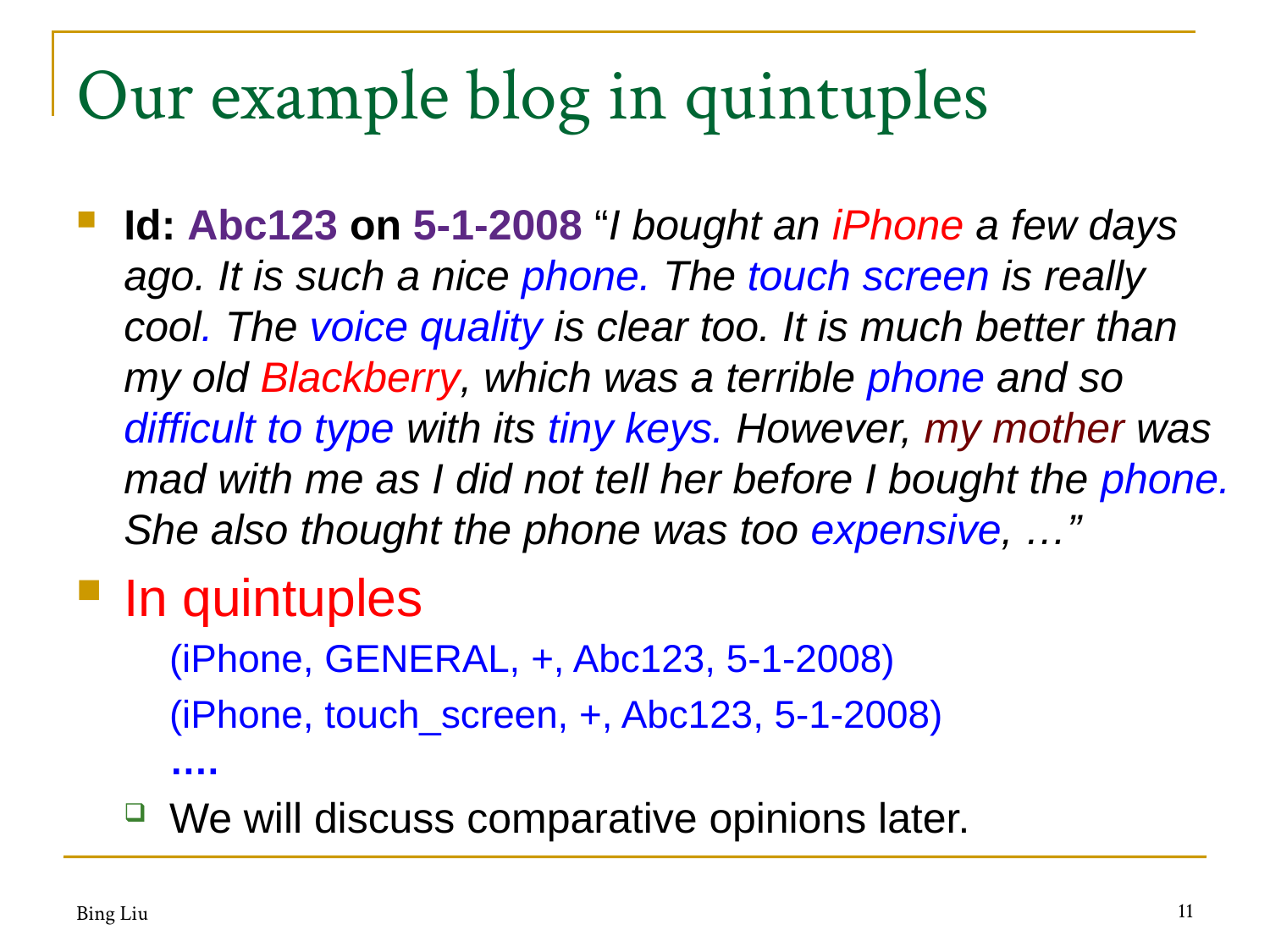

# Our example blog in quintuples
Id: Abc123 on 5-1-2008 “I bought an iPhone a few days ago. It is such a nice phone. The touch screen is really cool. The voice quality is clear too. It is much better than my old Blackberry, which was a terrible phone and so difficult to type with its tiny keys. However, my mother was mad with me as I did not tell her before I bought the phone. She also thought the phone was too expensive, …”
In quintuples
	(iPhone, GENERAL, +, Abc123, 5-1-2008)
	(iPhone, touch_screen, +, Abc123, 5-1-2008)
	….
We will discuss comparative opinions later.

11
Bing Liu